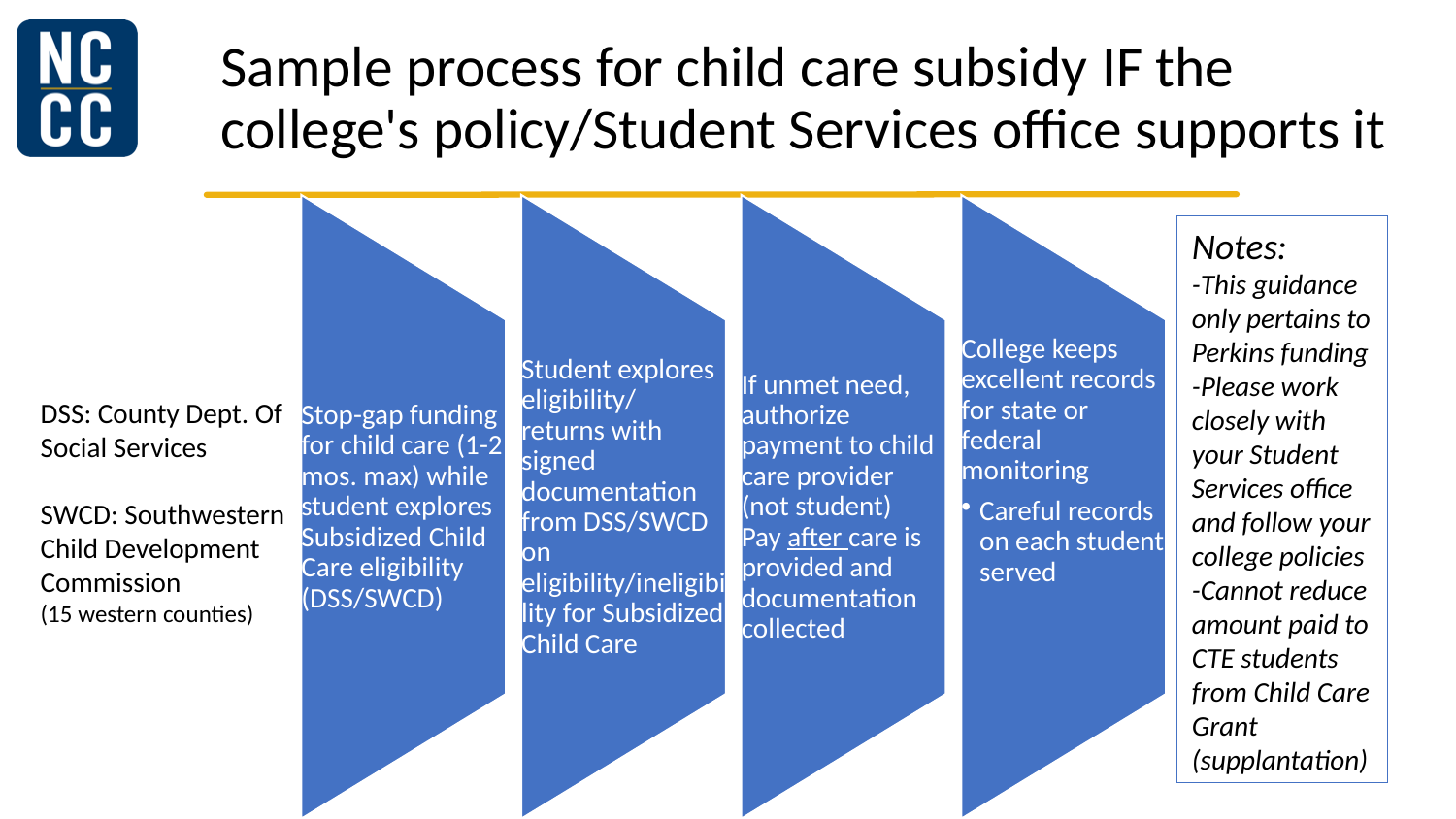

# Sample process for child care subsidy IF the college's policy/Student Services office supports it
Stop-gap funding for child care (1-2 mos. max) while student explores Subsidized Child Care eligibility (DSS/SWCD)
Student explores eligibility/ returns with signed documentation from DSS/SWCD on eligibility/ineligibility for Subsidized Child Care
If unmet need, authorize payment to child care provider (not student)
Pay after care is provided and documentation collected
College keeps excellent records for state or federal monitoring
Careful records on each student served

Notes:
-This guidance only pertains to Perkins funding
-Please work closely with your Student Services office and follow your college policies
-Cannot reduce amount paid to CTE students from Child Care Grant (supplantation)
DSS: County Dept. Of Social Services

SWCD: Southwestern Child Development Commission
(15 western counties)